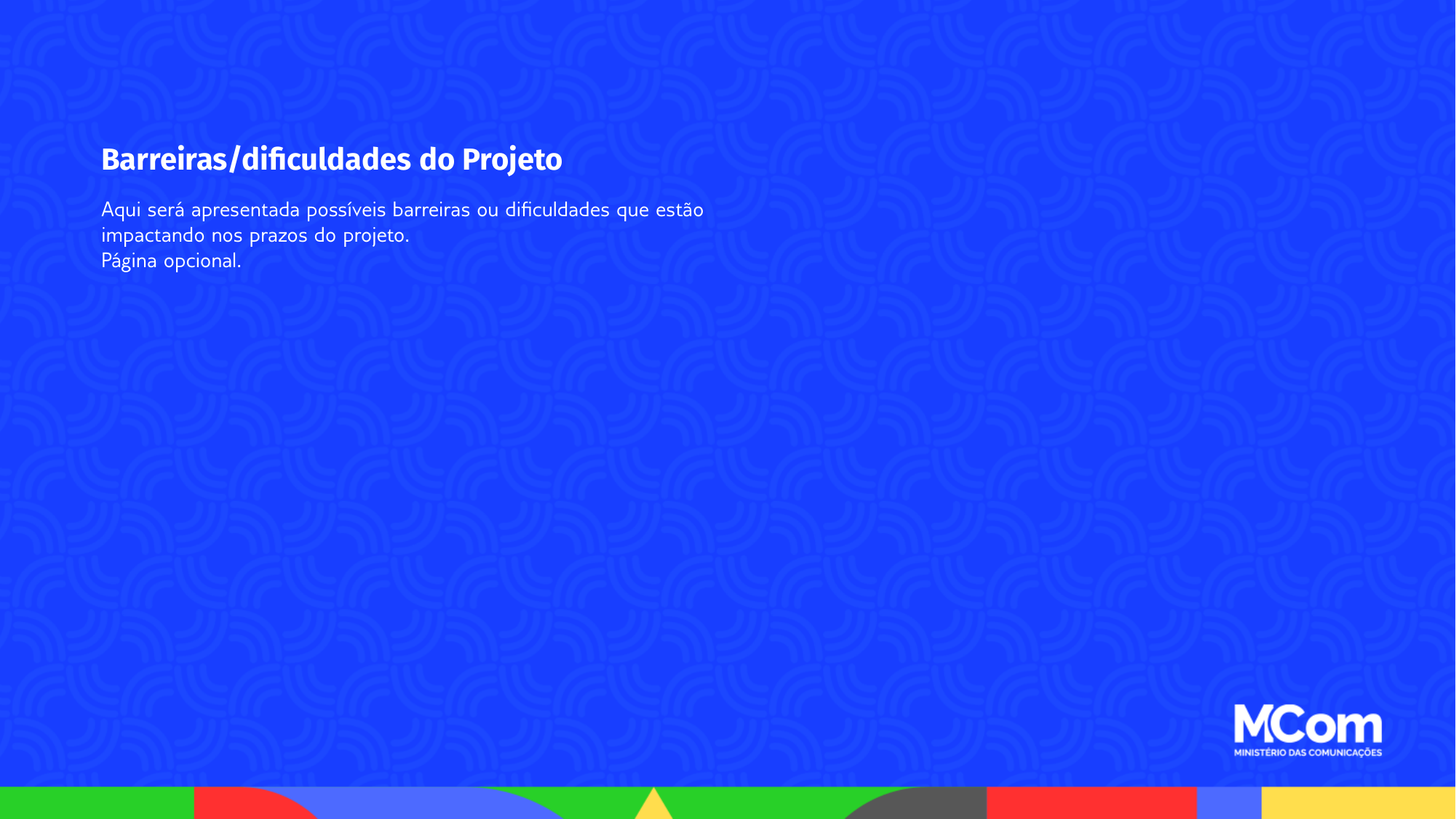

Barreiras/dificuldades do Projeto
Aqui será apresentada possíveis barreiras ou dificuldades que estão impactando nos prazos do projeto.
Página opcional.